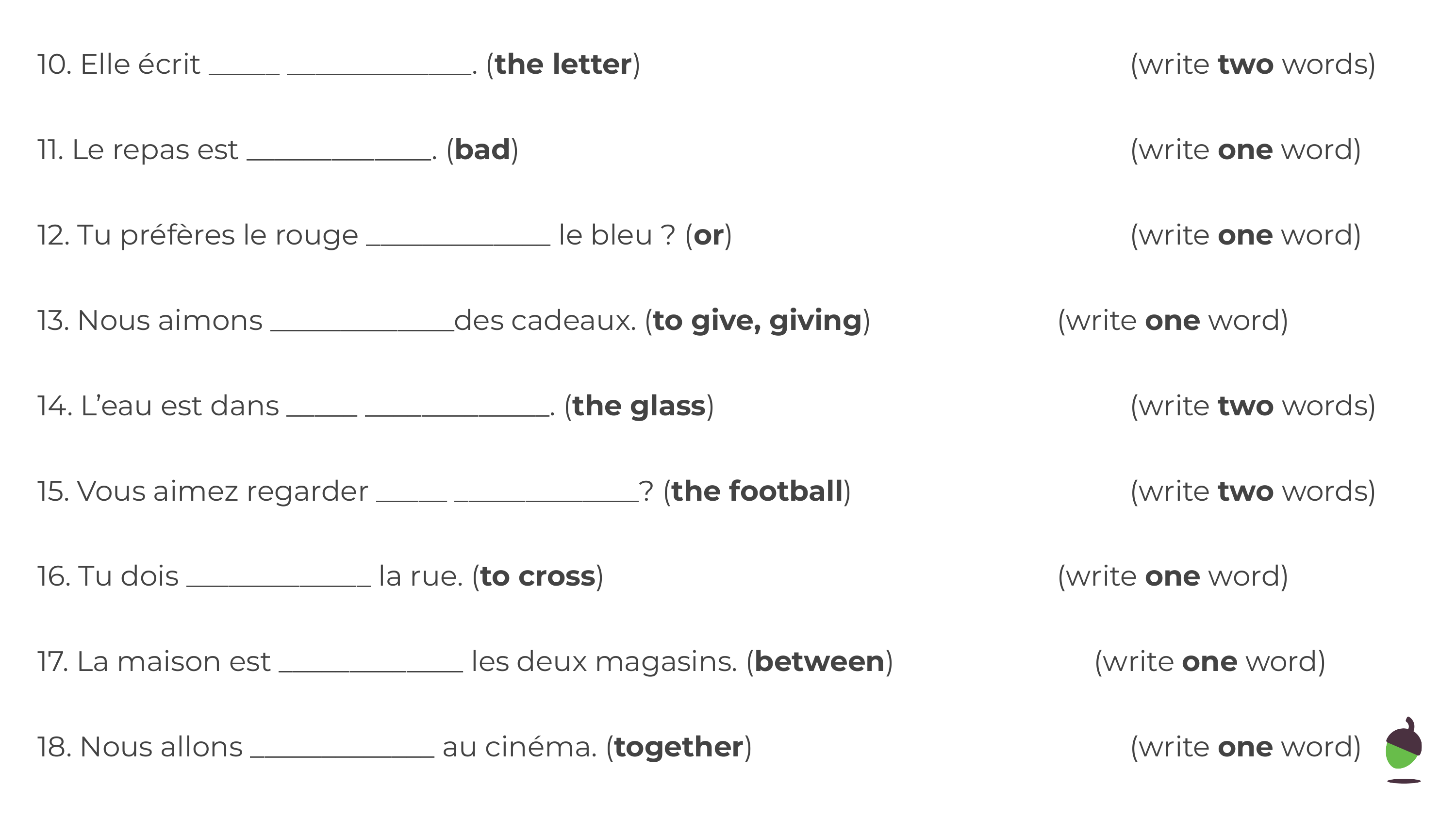

10. Elle écrit _____ _____________. (the letter)                  	       	       	       		(write two words)

11. Le repas est _____________. (bad)         	                 	       	       	       			(write one word)

12. Tu préfères le rouge _____________ le bleu ? (or)                                			(write one word)

13. Nous aimons _____________des cadeaux. (to give, giving)               	  	(write one word)

14. L’eau est dans _____ _____________. (the glass)                     	       	       		(write two words)

15. Vous aimez regarder _____ _____________? (the football)            	       		(write two words)

16. Tu dois _____________ la rue. (to cross)                                                 	       	(write one word)

17. La maison est _____________ les deux magasins. (between)             	     (write one word)

18. Nous allons _____________ au cinéma. (together)                                		(write one word)